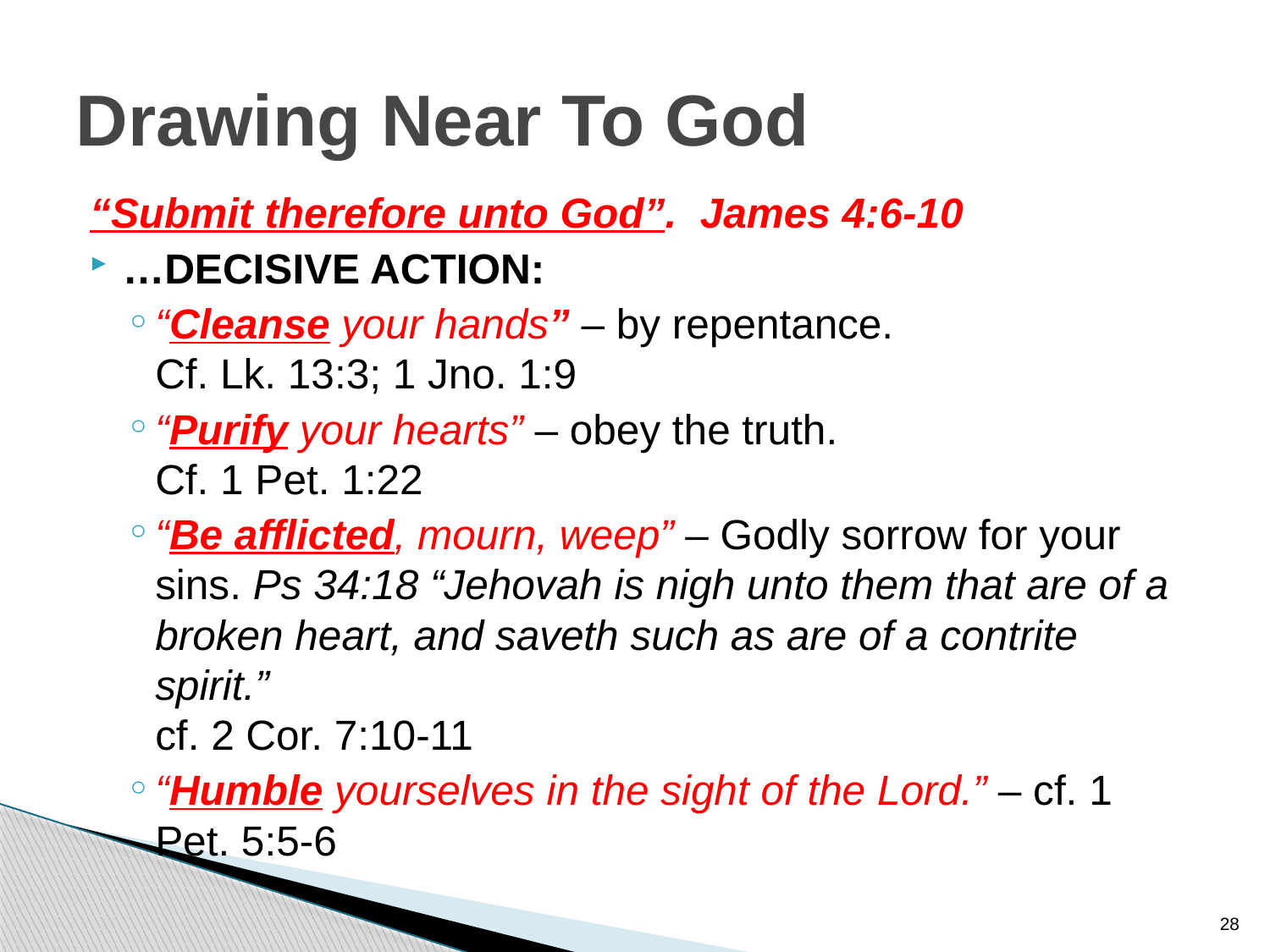

# Drawing Near To God
“Submit therefore unto God”.  James 4:6-10
…DECISIVE ACTION:
“Cleanse your hands” – by repentance.
Cf. Lk. 13:3; 1 Jno. 1:9
“Purify your hearts” – obey the truth.
Cf. 1 Pet. 1:22
“Be afflicted, mourn, weep” – Godly sorrow for your sins. Ps 34:18 “Jehovah is nigh unto them that are of a broken heart, and saveth such as are of a contrite spirit.”
cf. 2 Cor. 7:10-11
“Humble yourselves in the sight of the Lord.” – cf. 1 Pet. 5:5-6

28